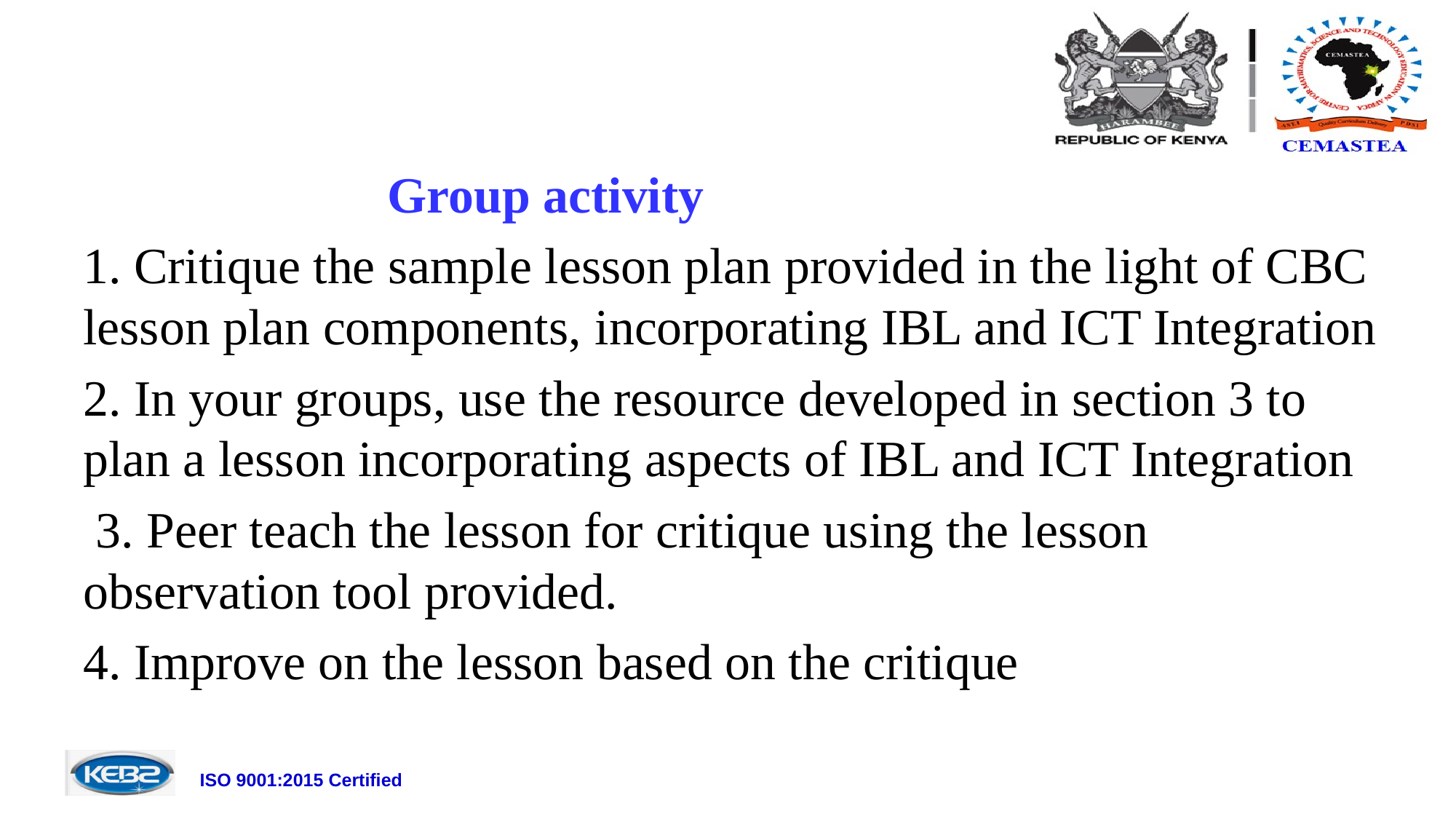

Group activity
1. Critique the sample lesson plan provided in the light of CBC lesson plan components, incorporating IBL and ICT Integration
2. In your groups, use the resource developed in section 3 to plan a lesson incorporating aspects of IBL and ICT Integration
 3. Peer teach the lesson for critique using the lesson observation tool provided.
4. Improve on the lesson based on the critique